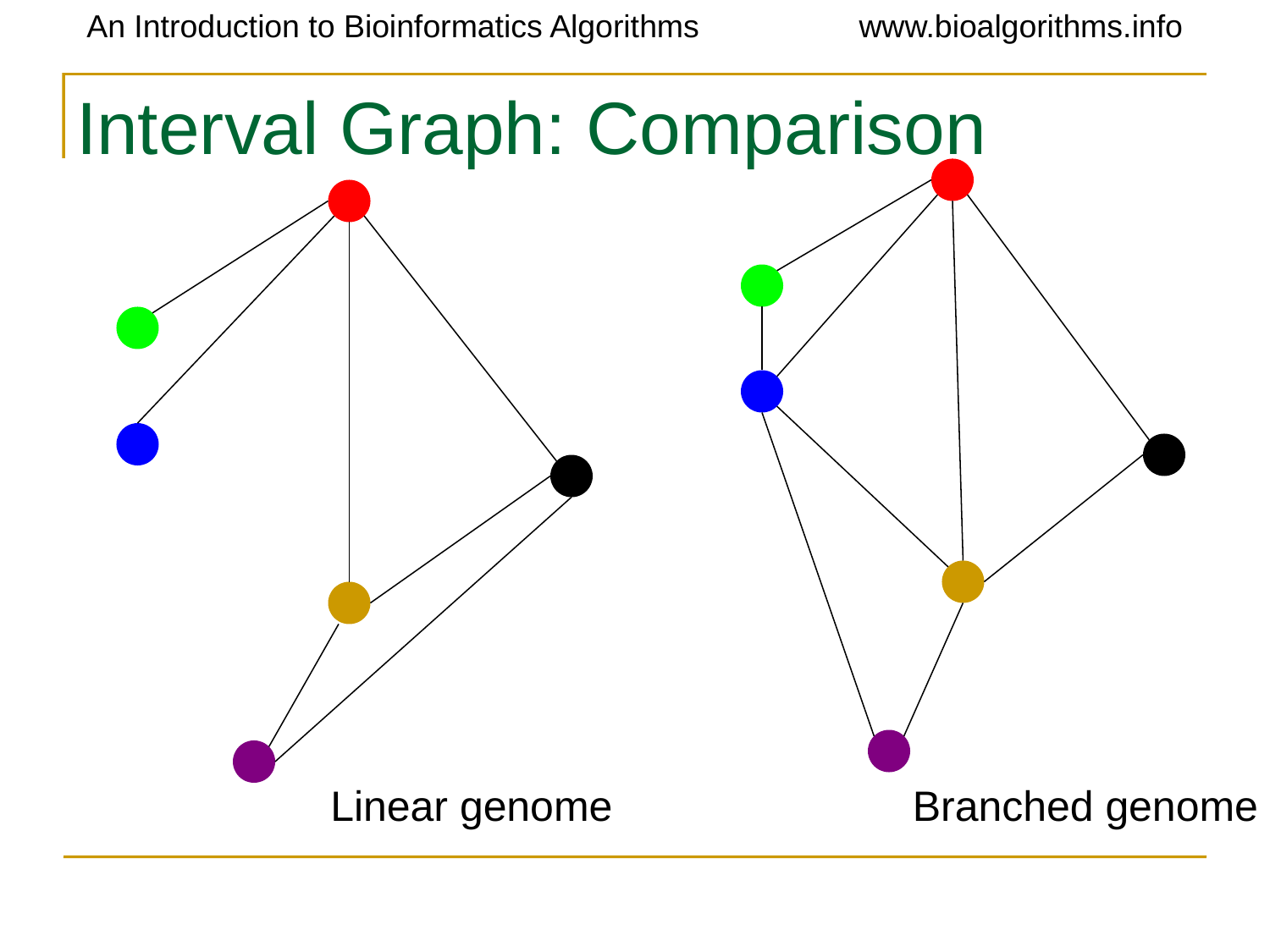

# Interval Graph: Comparison

Linear genome
Branched genome